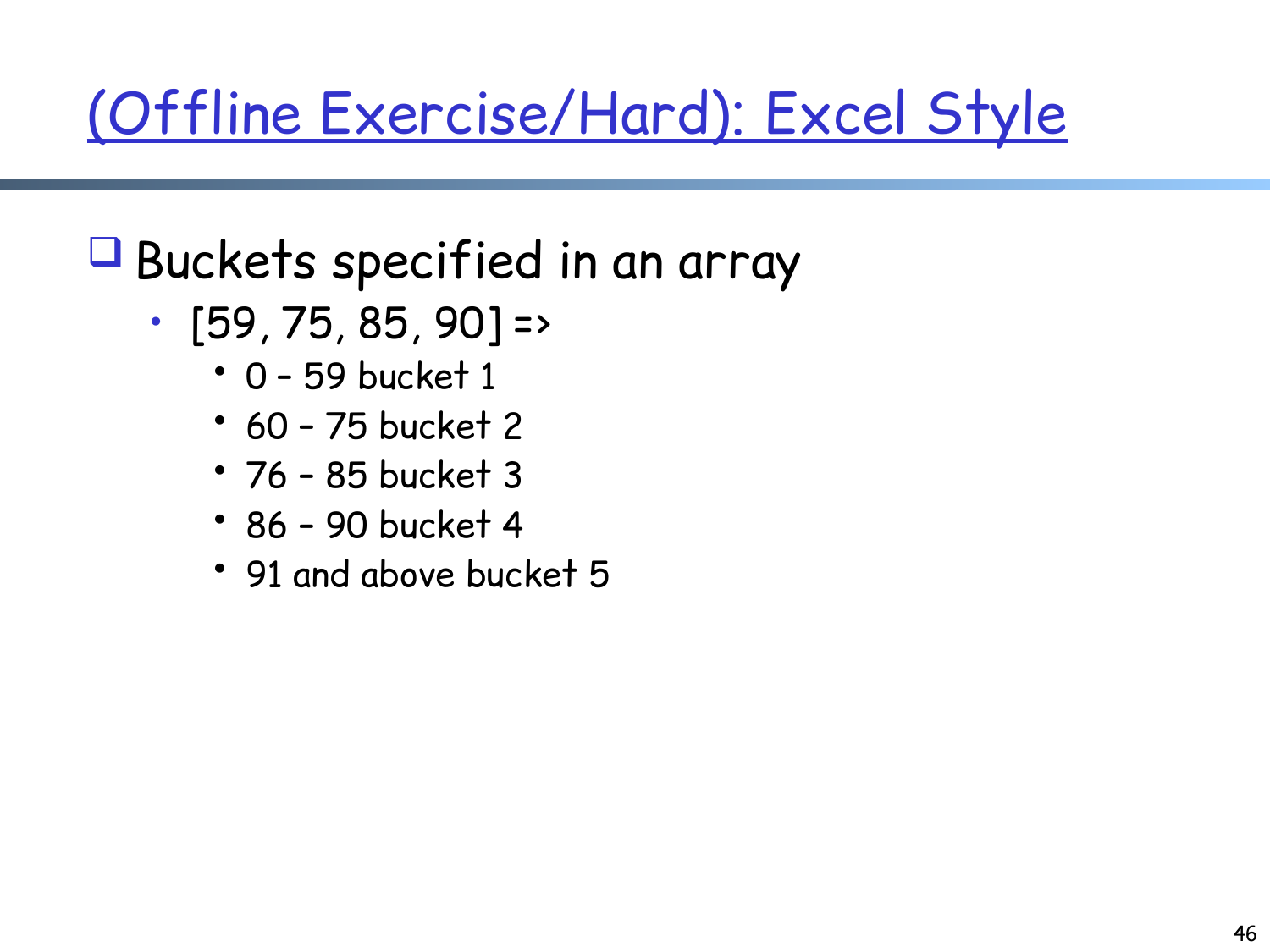

# (Offline Exercise/Hard): Excel Style
Buckets specified in an array
[59, 75, 85, 90] =>
0 – 59 bucket 1
60 – 75 bucket 2
76 – 85 bucket 3
86 – 90 bucket 4
91 and above bucket 5
46